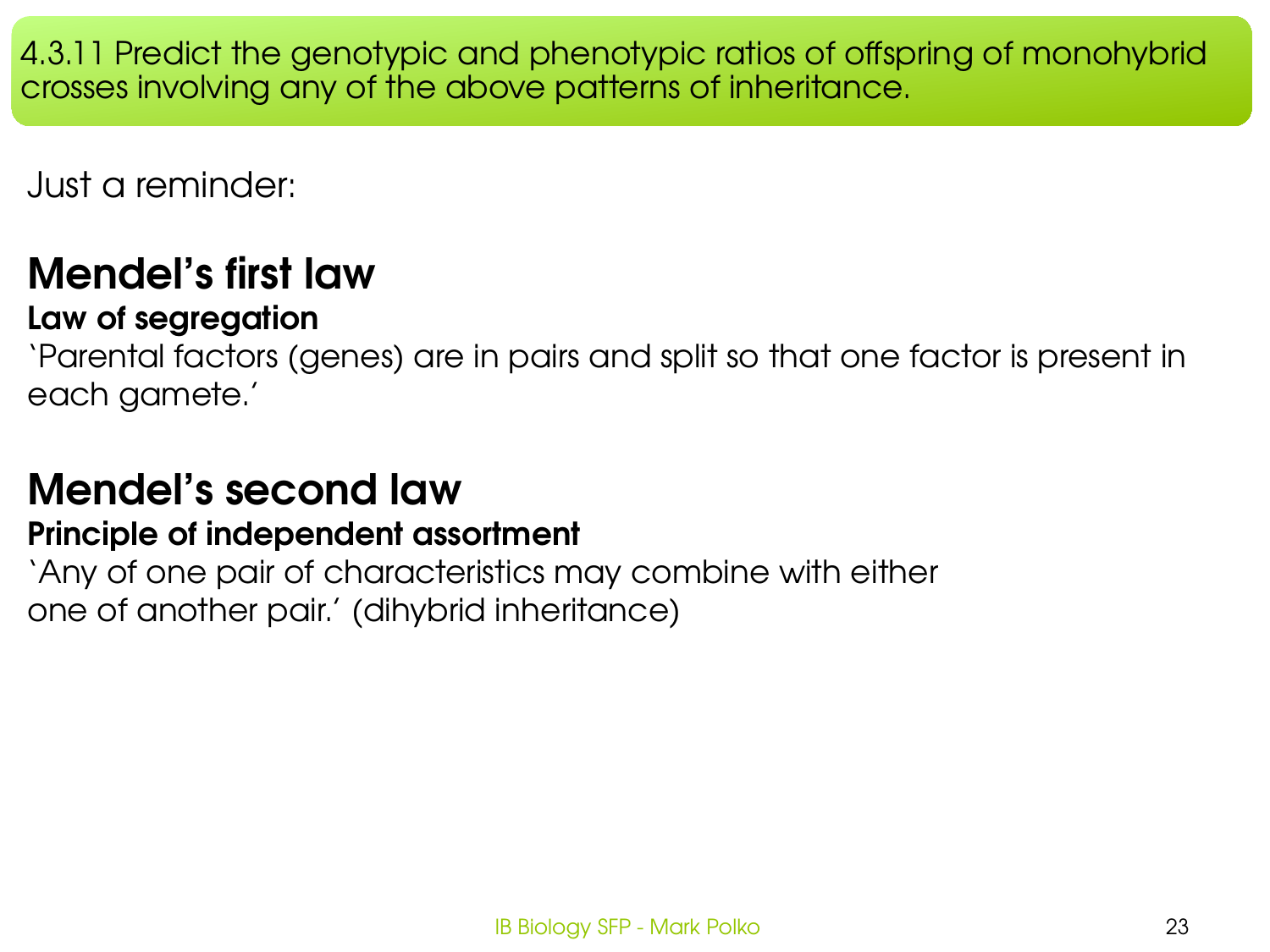

4.3.11 Predict the genotypic and phenotypic ratios of offspring of monohybrid crosses involving any of the above patterns of inheritance.
Just a reminder:

Mendel’s first law
Law of segregation
‘Parental factors (genes) are in pairs and split so that one factor is present in each gamete.’

Mendel’s second law
Principle of independent assortment
‘Any of one pair of characteristics may combine with either
one of another pair.’ (dihybrid inheritance)
23
IB Biology SFP - Mark Polko